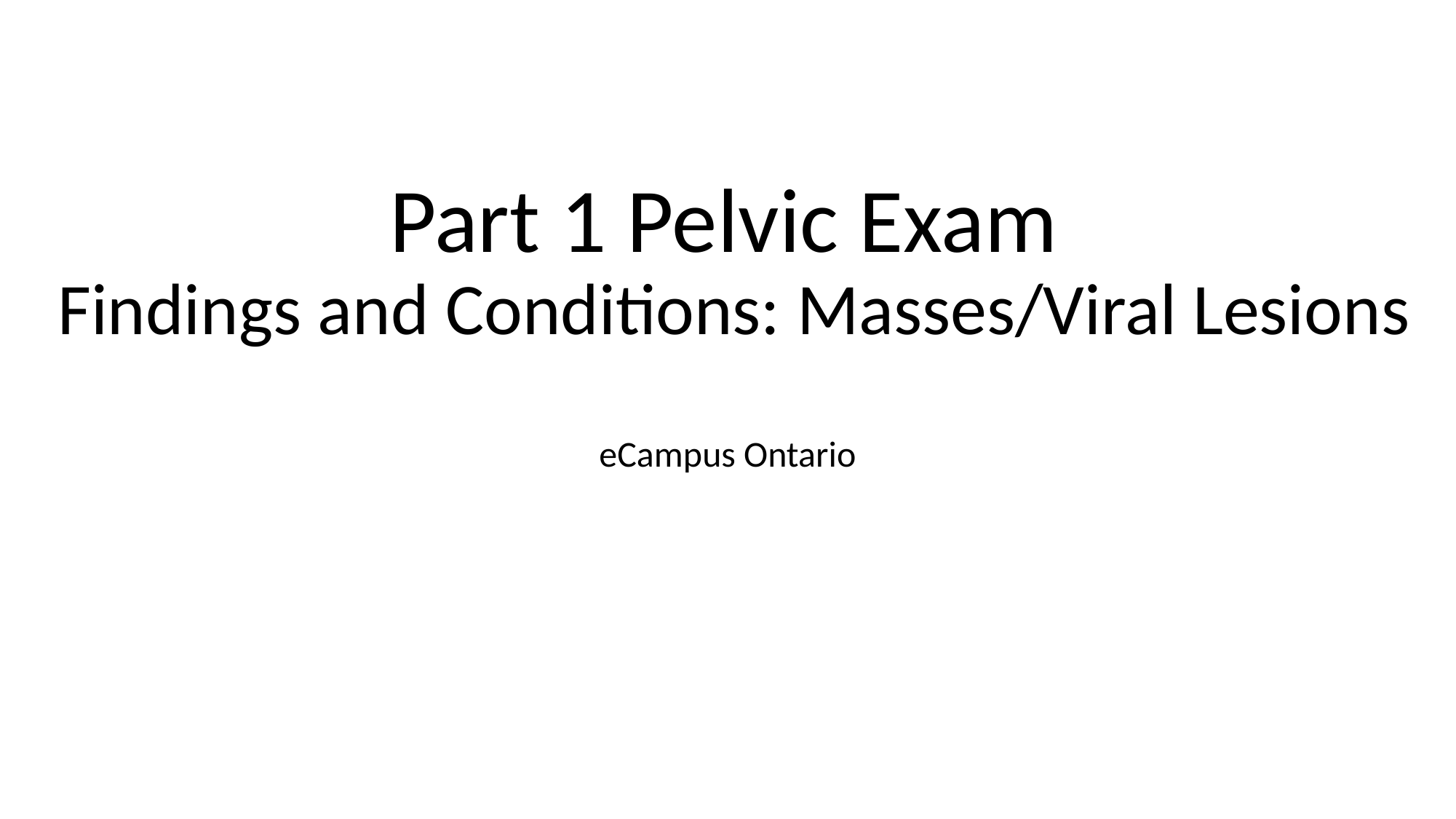

# Part 1 Pelvic Exam Findings and Conditions: Masses/Viral Lesions
eCampus Ontario